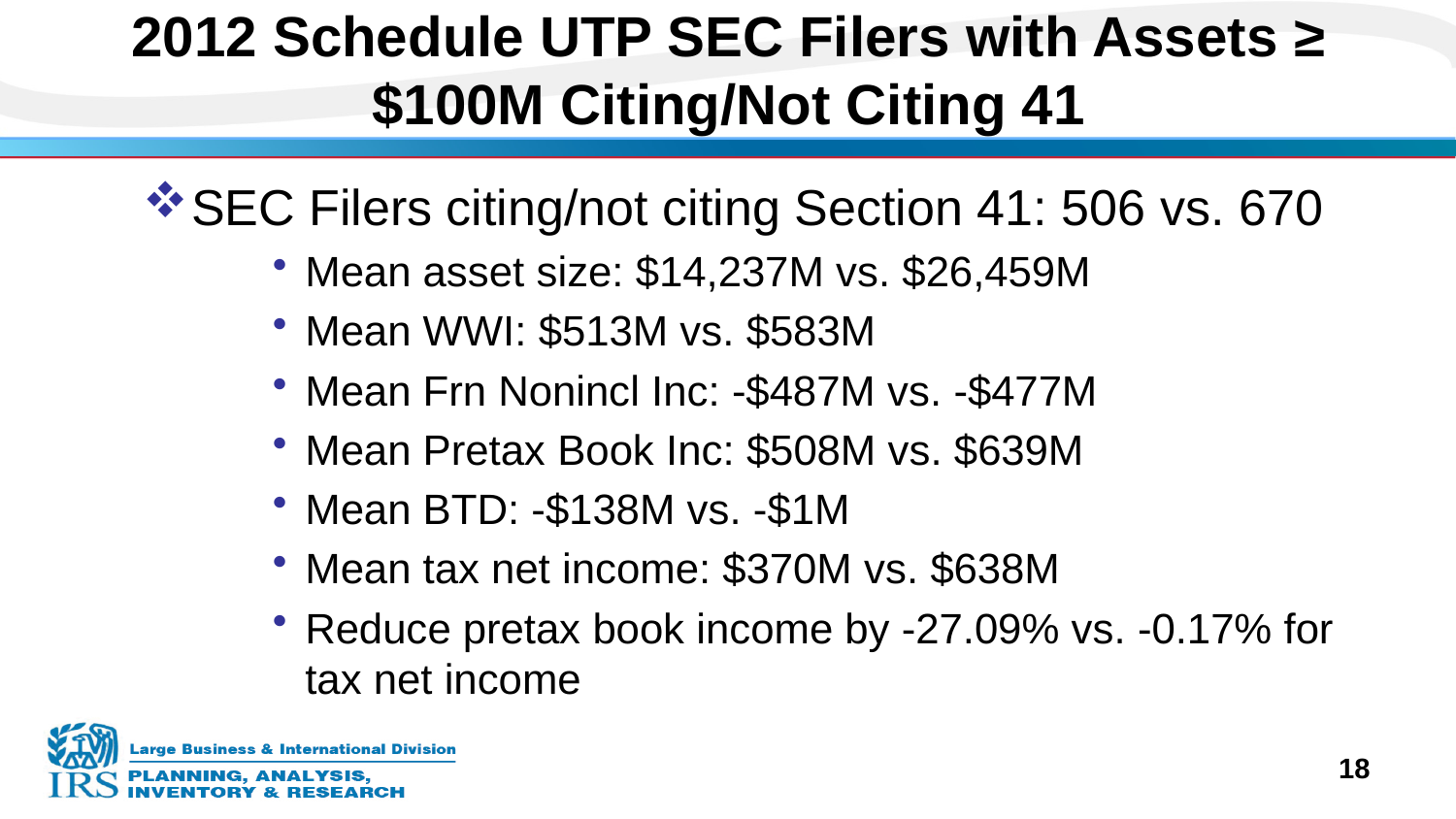

# 2012 Schedule UTP SEC Filers with Assets ≥ $100M Citing/Not Citing 41
SEC Filers citing/not citing Section 41: 506 vs. 670
Mean asset size: $14,237M vs. $26,459M
Mean WWI: $513M vs. $583M
Mean Frn Nonincl Inc: -$487M vs. -$477M
Mean Pretax Book Inc: $508M vs. $639M
Mean BTD: -$138M vs. -$1M
Mean tax net income: $370M vs. $638M
Reduce pretax book income by -27.09% vs. -0.17% for tax net income
18